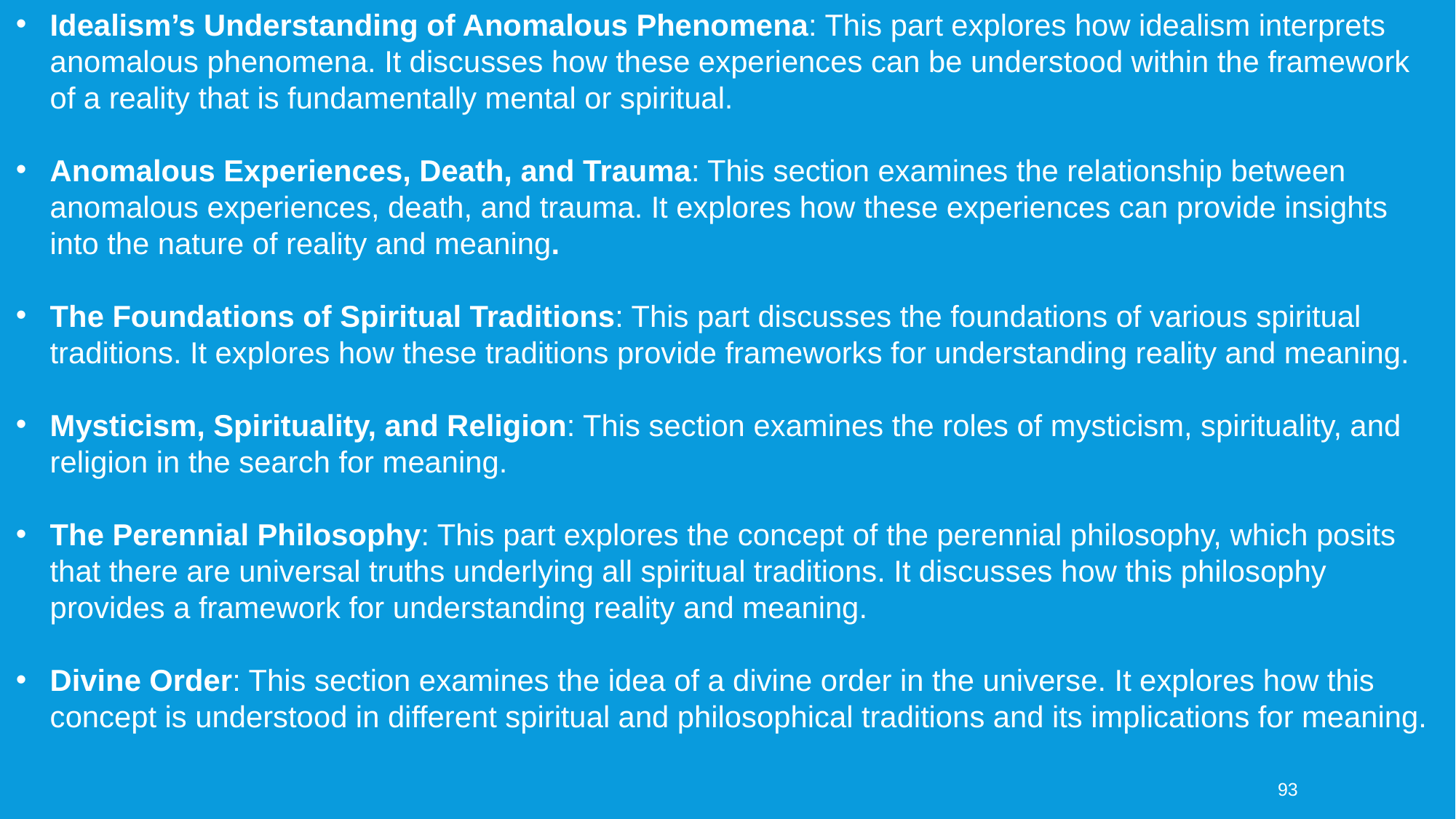

Idealism’s Understanding of Anomalous Phenomena: This part explores how idealism interprets anomalous phenomena. It discusses how these experiences can be understood within the framework of a reality that is fundamentally mental or spiritual.

Anomalous Experiences, Death, and Trauma: This section examines the relationship between anomalous experiences, death, and trauma. It explores how these experiences can provide insights into the nature of reality and meaning.

The Foundations of Spiritual Traditions: This part discusses the foundations of various spiritual traditions. It explores how these traditions provide frameworks for understanding reality and meaning.

Mysticism, Spirituality, and Religion: This section examines the roles of mysticism, spirituality, and religion in the search for meaning.

The Perennial Philosophy: This part explores the concept of the perennial philosophy, which posits that there are universal truths underlying all spiritual traditions. It discusses how this philosophy provides a framework for understanding reality and meaning.

Divine Order: This section examines the idea of a divine order in the universe. It explores how this concept is understood in different spiritual and philosophical traditions and its implications for meaning.

93